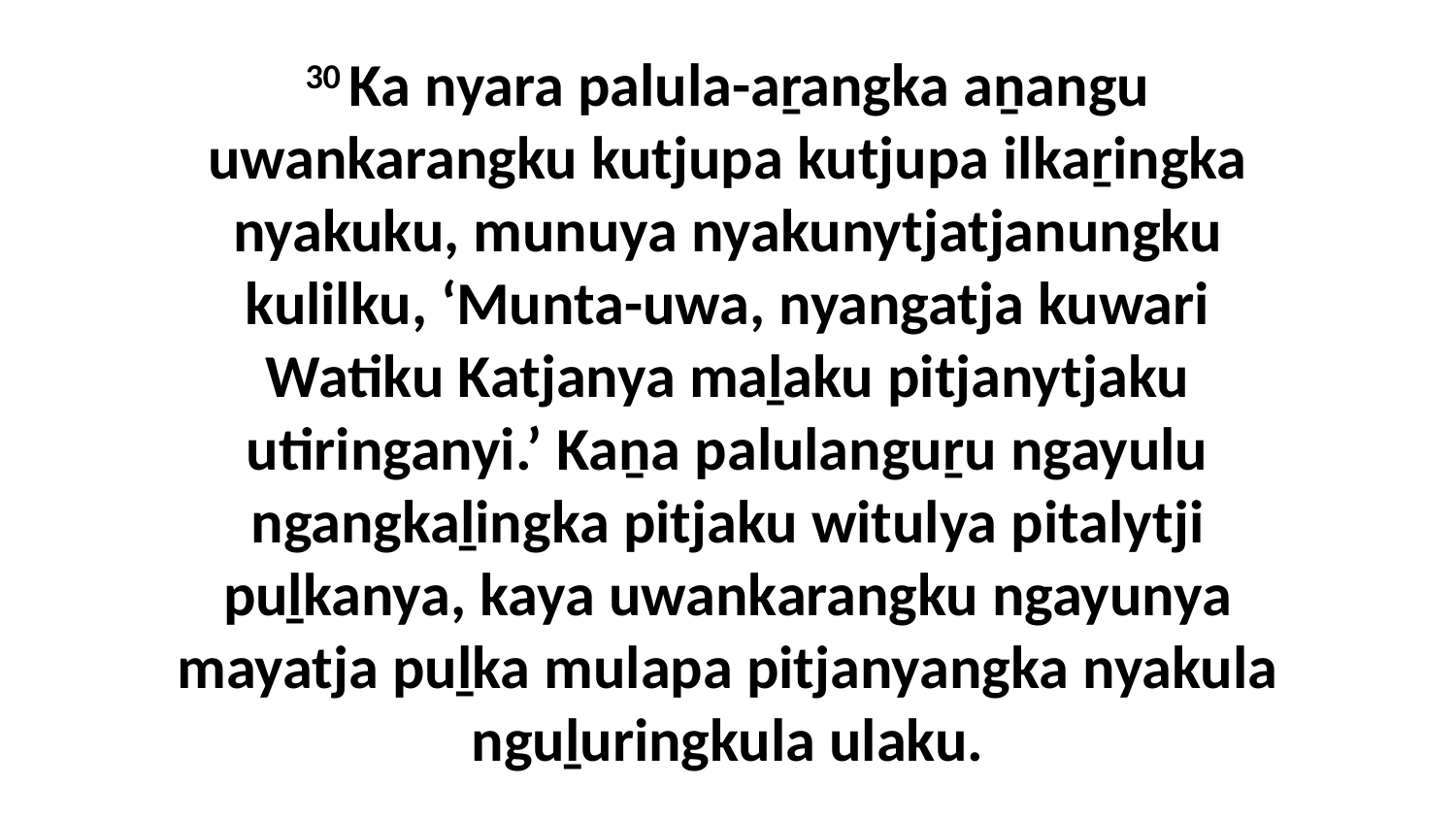

30 Ka nyara palula-aṟangka aṉangu uwankarangku kutjupa kutjupa ilkaṟingka nyakuku, munuya nyakunytjatjanungku kulilku, ‘Munta-uwa, nyangatja kuwari Watiku Katjanya maḻaku pitjanytjaku utiringanyi.’ Kaṉa palulanguṟu ngayulu ngangkaḻingka pitjaku witulya pitalytji puḻkanya, kaya uwankarangku ngayunya mayatja puḻka mulapa pitjanyangka nyakula nguḻuringkula ulaku.